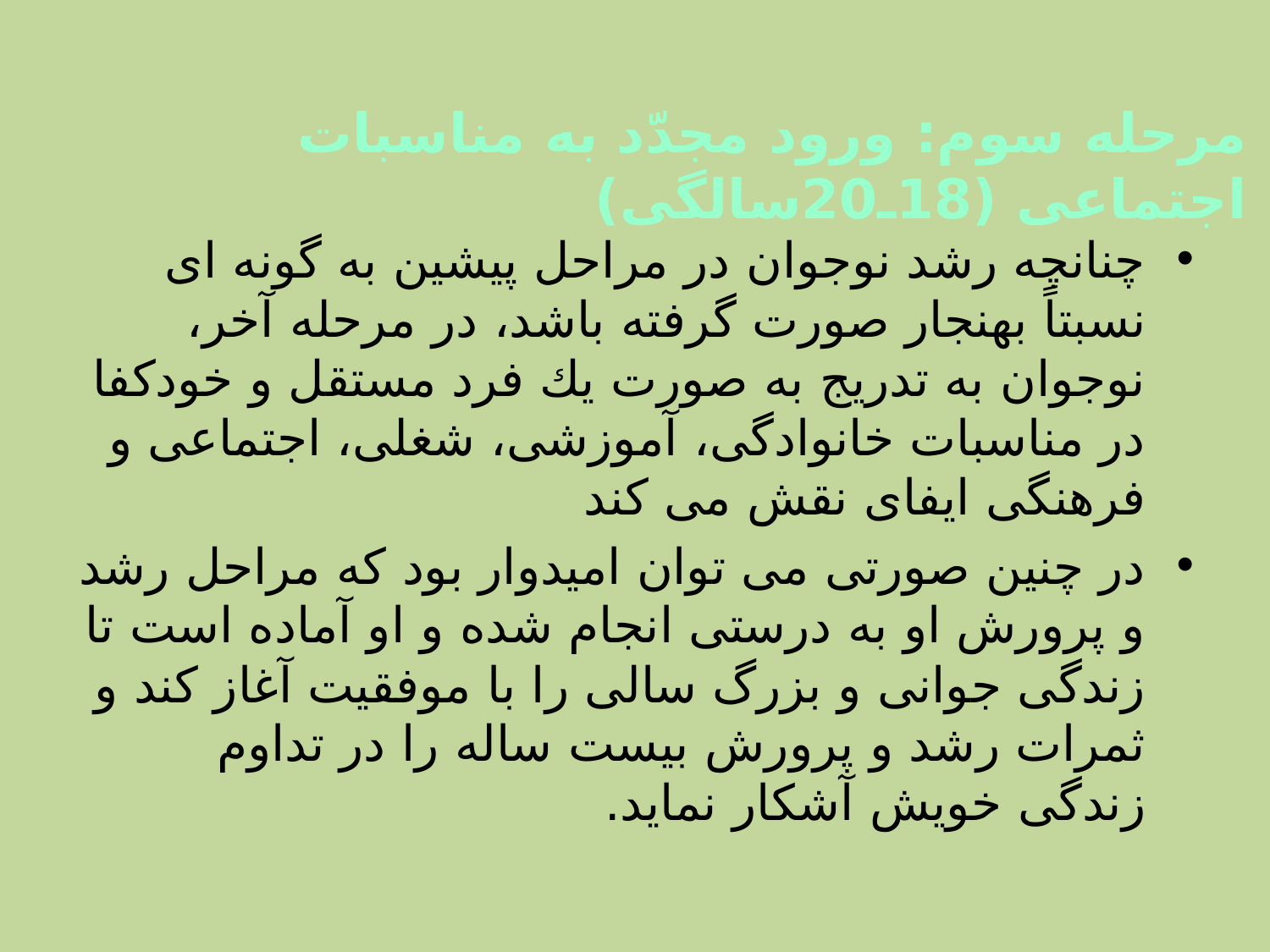

# مرحله سوم: ورود مجدّد به مناسبات اجتماعی (18ـ20سالگی)
چنانچه رشد نوجوان در مراحل پیشین به گونه ای نسبتاً بهنجار صورت گرفته باشد، در مرحله آخر، نوجوان به تدریج به صورت یك فرد مستقل و خودكفا در مناسبات خانوادگی، آموزشی، شغلی، اجتماعی و فرهنگی ایفای نقش می كند
در چنین صورتی می توان امیدوار بود كه مراحل رشد و پرورش او به درستی انجام شده و او آماده است تا زندگی جوانی و بزرگ سالی را با موفقیت آغاز كند و ثمرات رشد و پرورش بیست ساله را در تداوم زندگی خویش آشكار نماید.